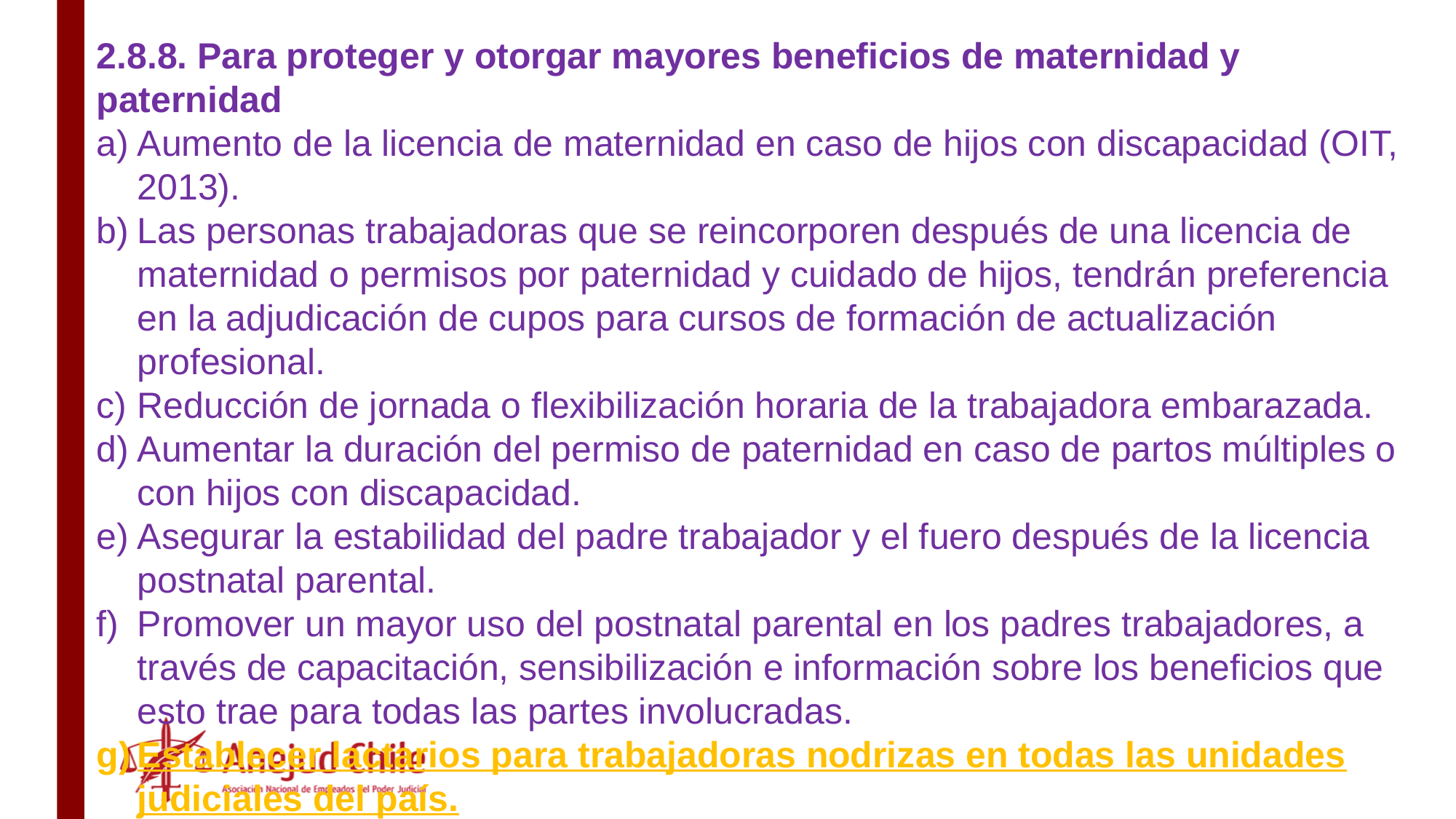

2.8.8. Para proteger y otorgar mayores beneficios de maternidad y paternidad
Aumento de la licencia de maternidad en caso de hijos con discapacidad (OIT, 2013).
Las personas trabajadoras que se reincorporen después de una licencia de maternidad o permisos por paternidad y cuidado de hijos, tendrán preferencia en la adjudicación de cupos para cursos de formación de actualización profesional.
Reducción de jornada o flexibilización horaria de la trabajadora embarazada.
Aumentar la duración del permiso de paternidad en caso de partos múltiples o con hijos con discapacidad.
Asegurar la estabilidad del padre trabajador y el fuero después de la licencia postnatal parental.
Promover un mayor uso del postnatal parental en los padres trabajadores, a través de capacitación, sensibilización e información sobre los beneficios que esto trae para todas las partes involucradas.
Establecer lactarios para trabajadoras nodrizas en todas las unidades judiciales del país.